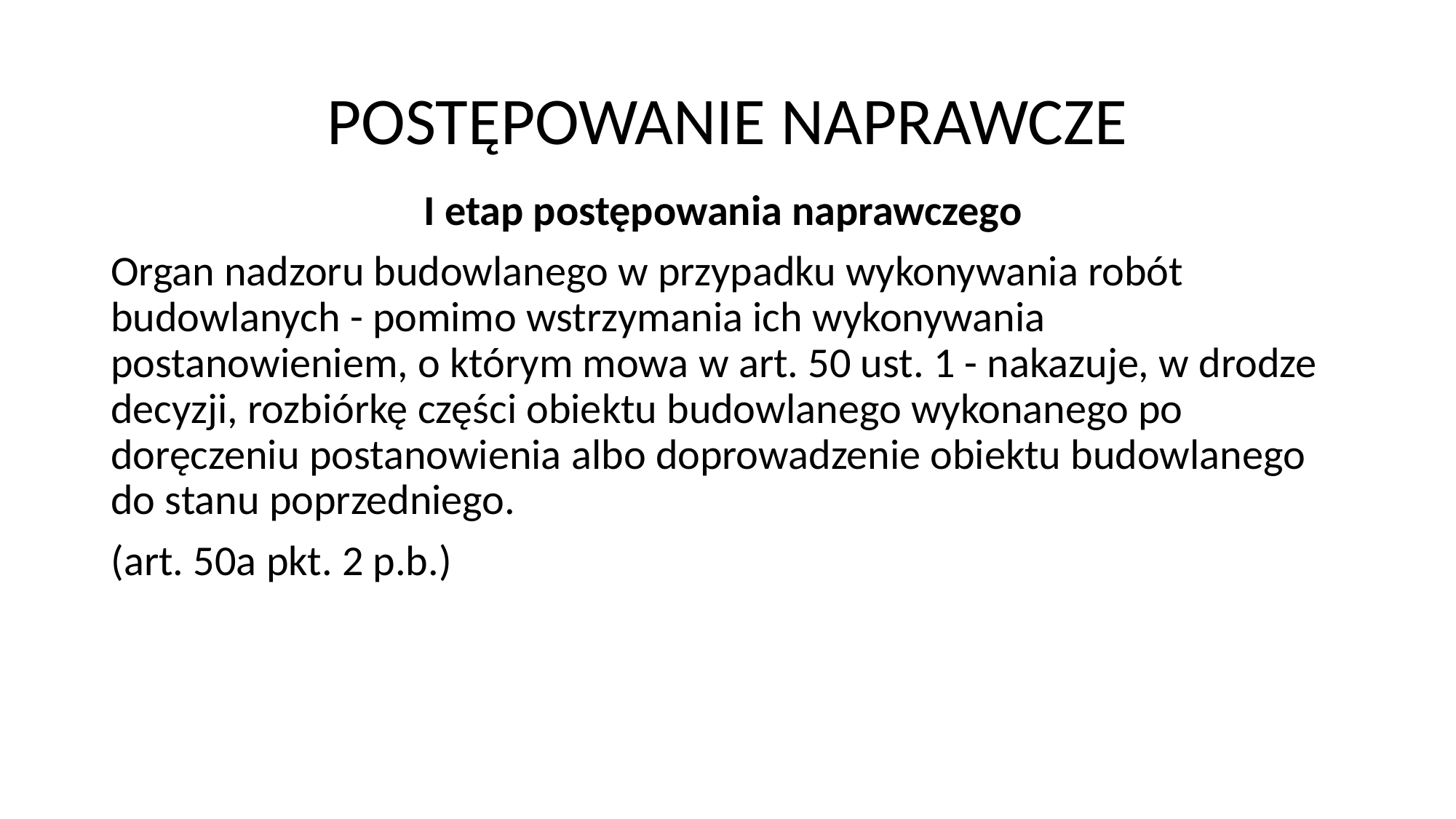

# POSTĘPOWANIE NAPRAWCZE
I etap postępowania naprawczego
Organ nadzoru budowlanego w przypadku wykonywania robót budowlanych - pomimo wstrzymania ich wykonywania postanowieniem, o którym mowa w art. 50 ust. 1 - nakazuje, w drodze decyzji, rozbiórkę części obiektu budowlanego wykonanego po doręczeniu postanowienia albo doprowadzenie obiektu budowlanego do stanu poprzedniego.
(art. 50a pkt. 2 p.b.)